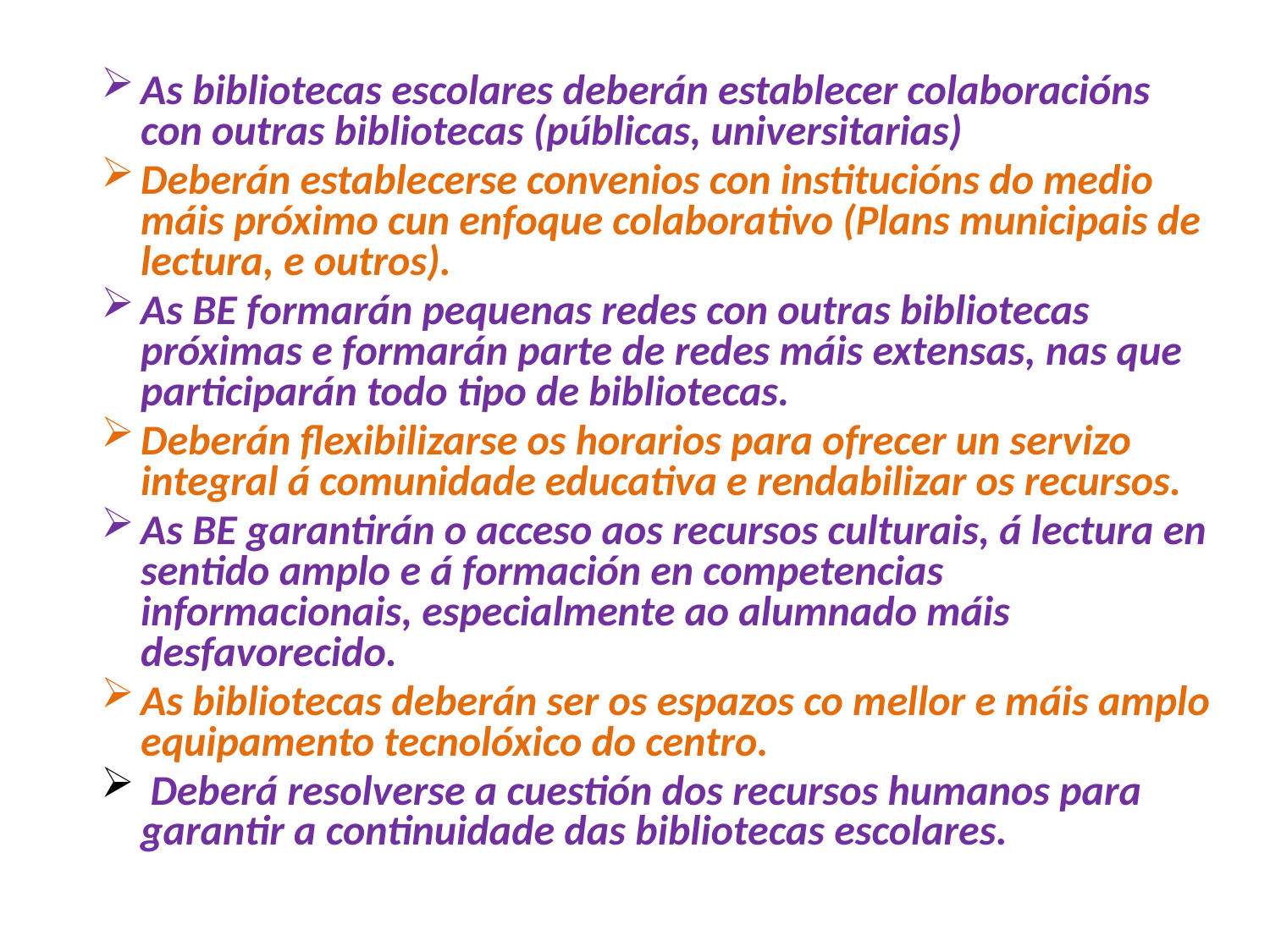

As bibliotecas escolares deberán establecer colaboracións con outras bibliotecas (públicas, universitarias)
Deberán establecerse convenios con institucións do medio máis próximo cun enfoque colaborativo (Plans municipais de lectura, e outros).
As BE formarán pequenas redes con outras bibliotecas próximas e formarán parte de redes máis extensas, nas que participarán todo tipo de bibliotecas.
Deberán flexibilizarse os horarios para ofrecer un servizo integral á comunidade educativa e rendabilizar os recursos.
As BE garantirán o acceso aos recursos culturais, á lectura en sentido amplo e á formación en competencias informacionais, especialmente ao alumnado máis  desfavorecido.
As bibliotecas deberán ser os espazos co mellor e máis amplo equipamento tecnolóxico do centro.
 Deberá resolverse a cuestión dos recursos humanos para garantir a continuidade das bibliotecas escolares.